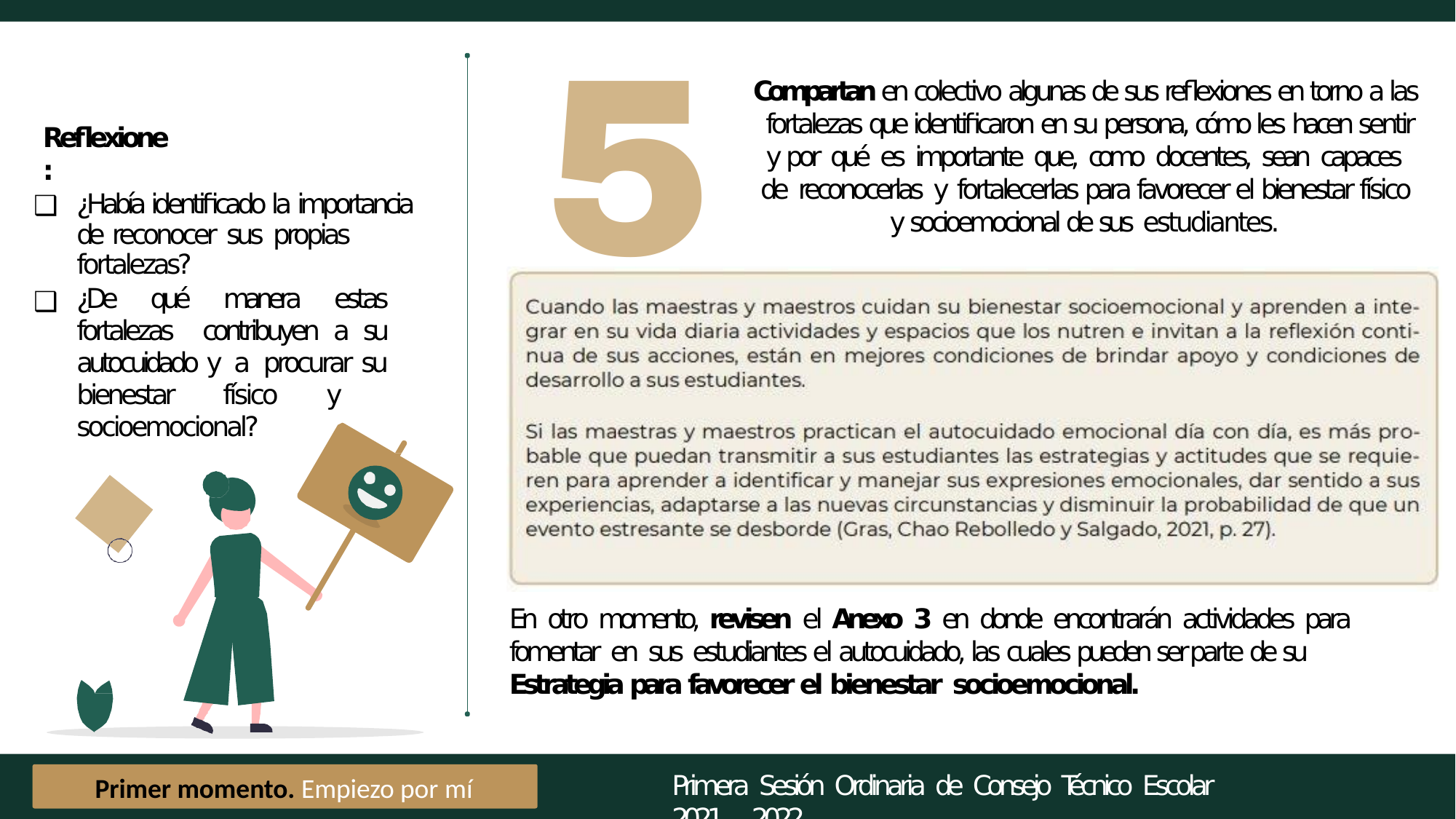

5

# Compartan en colectivo algunas de sus reﬂexiones en torno a las  fortalezas que identiﬁcaron en su persona, cómo les hacen sentir y por  qué es importante que, como docentes, sean capaces de reconocerlas y  fortalecerlas para favorecer el bienestar físico y socioemocional de sus  estudiantes.
Reﬂexione:
¿Había identiﬁcado la importancia de  reconocer sus propias fortalezas?

¿De qué manera estas fortalezas  contribuyen a su autocuidado y a  procurar su bienestar físico y  socioemocional?

En otro momento, revisen el Anexo 3 en donde encontrarán actividades para fomentar en sus  estudiantes el autocuidado, las cuales pueden ser parte de su Estrategia para favorecer el  bienestar socioemocional.

Primera Sesión Ordinaria de Consejo Técnico Escolar 2021 - 2022
Primer momento. Empiezo por mí